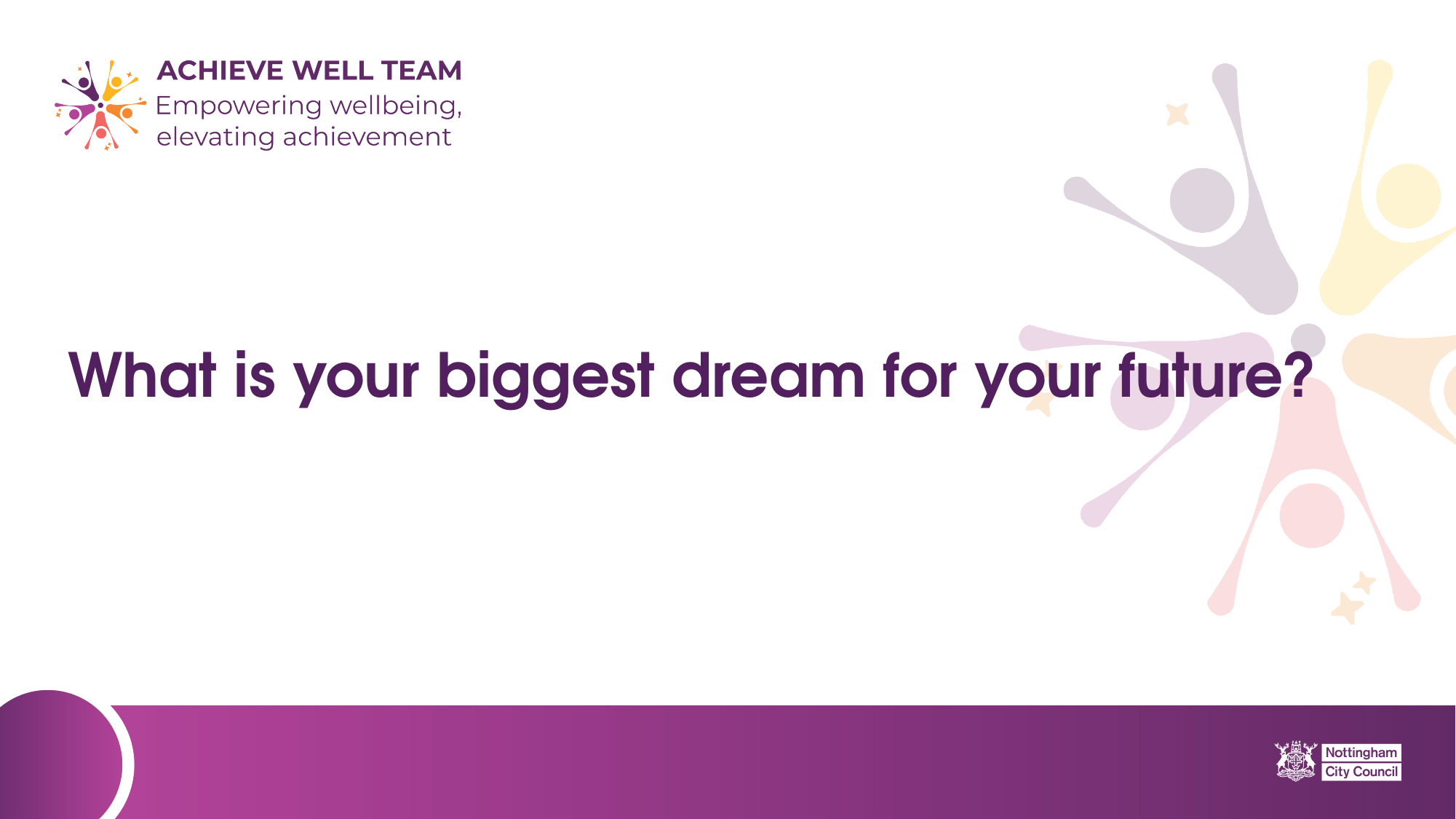

# What is your biggest dream for your future?